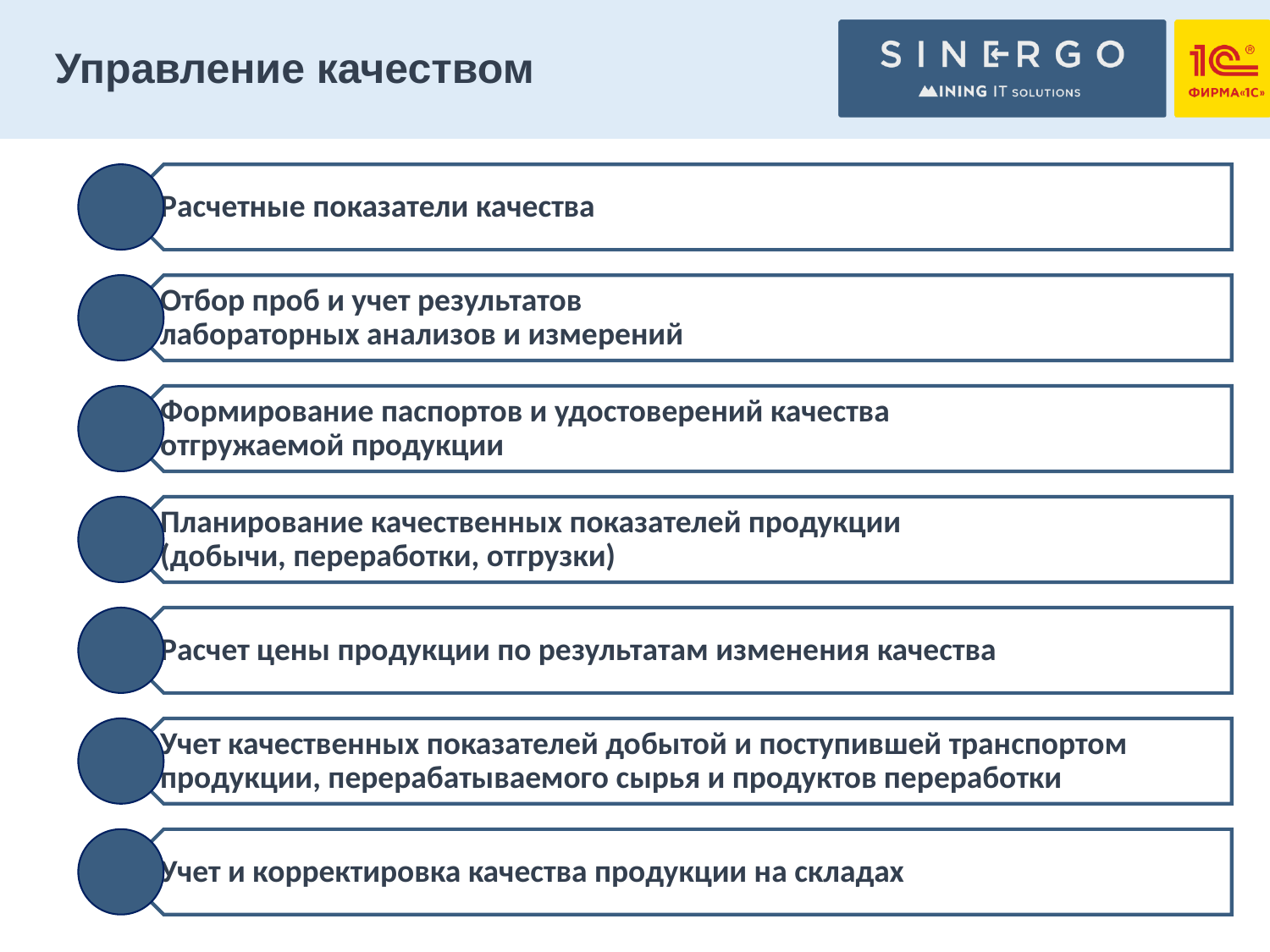

# Управление качеством
Расчетные показатели качества
Отбор проб и учет результатов
лабораторных анализов и измерений
Формирование паспортов и удостоверений качества
отгружаемой продукции
Планирование качественных показателей продукции
(добычи, переработки, отгрузки)
Расчет цены продукции по результатам изменения качества
Учет качественных показателей добытой и поступившей транспортом продукции, перерабатываемого сырья и продуктов переработки
Учет и корректировка качества продукции на складах